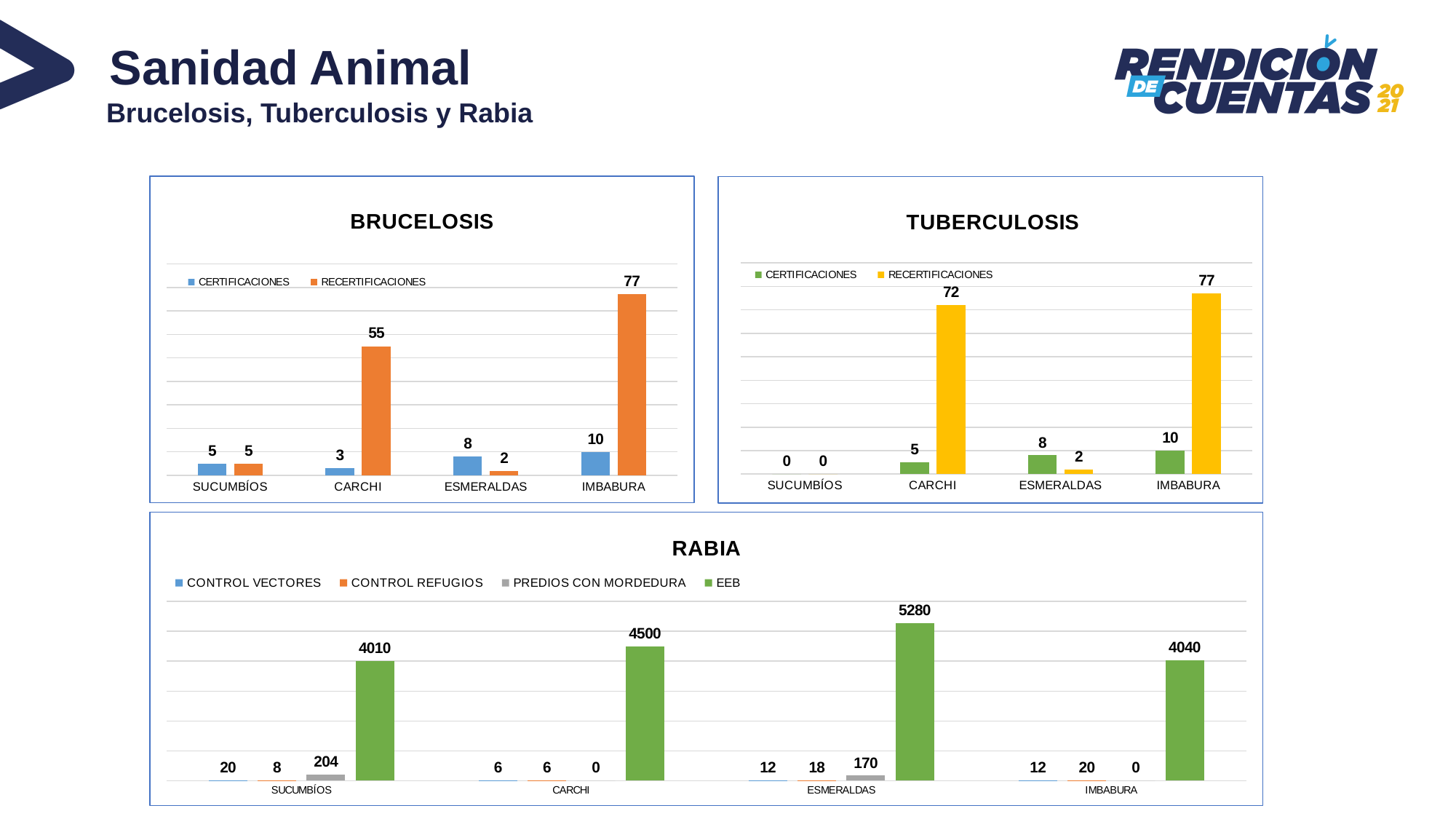

Sanidad Animal
Brucelosis, Tuberculosis y Rabia

### Chart: BRUCELOSIS

| Category | CERTIFICACIONES | RECERTIFICACIONES |
|---|---|---|
| SUCUMBÍOS | 5.0 | 5.0 |
| CARCHI | 3.0 | 55.0 |
| ESMERALDAS | 8.0 | 2.0 |
| IMBABURA | 10.0 | 77.0 |

### Chart: TUBERCULOSIS

| Category | CERTIFICACIONES | RECERTIFICACIONES |
|---|---|---|
| SUCUMBÍOS | 0.0 | 0.0 |
| CARCHI | 5.0 | 72.0 |
| ESMERALDAS | 8.0 | 2.0 |
| IMBABURA | 10.0 | 77.0 |

### Chart: RABIA

| Category | CONTROL VECTORES | CONTROL REFUGIOS | PREDIOS CON MORDEDURA | EEB |
|---|---|---|---|---|
| SUCUMBÍOS | 20.0 | 8.0 | 204.0 | 4010.0 |
| CARCHI | 6.0 | 6.0 | 0.0 | 4500.0 |
| ESMERALDAS | 12.0 | 18.0 | 170.0 | 5280.0 |
| IMBABURA | 12.0 | 20.0 | 0.0 | 4040.0 |